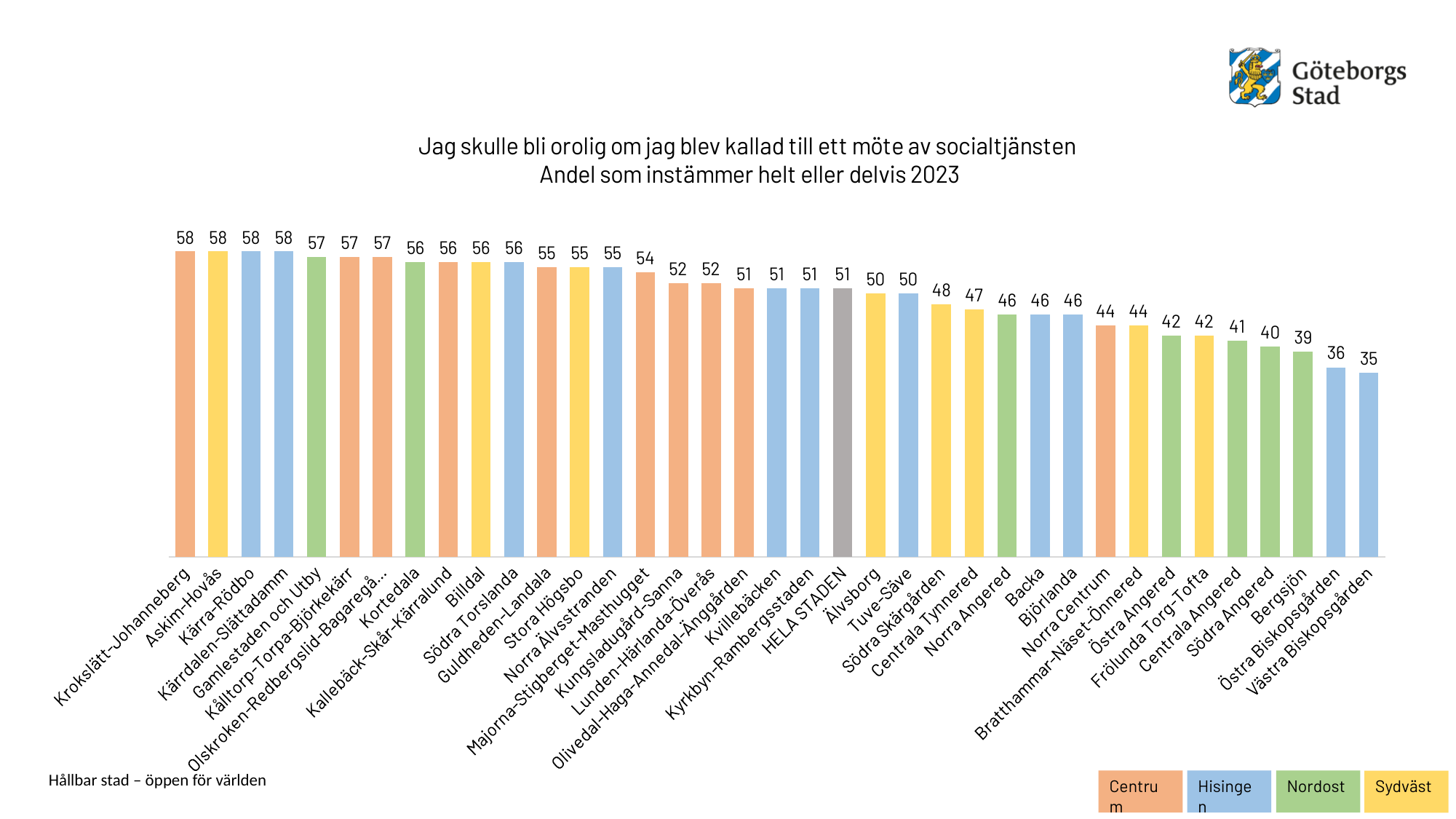

### Chart: Jag skulle bli orolig om jag blev kallad till ett möte av socialtjänsten Andel som instämmer helt eller delvis 2023

| Category | Jag skulle bli orolig om jag blev kallad till ett möte av socialtjänsten Andel som instämmer helt eller delvis 2023 |
|---|---|
| Krokslätt-Johanneberg | 58.0 |
| Askim-Hovås | 58.0 |
| Kärra-Rödbo | 58.0 |
| Kärrdalen-Slättadamm | 58.0 |
| Gamlestaden och Utby | 57.0 |
| Kålltorp-Torpa-Björkekärr | 57.0 |
| Olskroken-Redbergslid-Bagaregården | 57.0 |
| Kortedala | 56.0 |
| Kallebäck-Skår-Kärralund | 56.0 |
| Billdal | 56.0 |
| Södra Torslanda | 56.0 |
| Guldheden-Landala | 55.0 |
| Stora Högsbo | 55.0 |
| Norra Älvsstranden | 55.0 |
| Majorna-Stigberget-Masthugget | 54.0 |
| Kungsladugård-Sanna | 52.0 |
| Lunden-Härlanda-Överås | 52.0 |
| Olivedal-Haga-Annedal-Änggården | 51.0 |
| Kvillebäcken | 51.0 |
| Kyrkbyn-Rambergsstaden | 51.0 |
| HELA STADEN | 51.0 |
| Älvsborg | 50.0 |
| Tuve-Säve | 50.0 |
| Södra Skärgården | 48.0 |
| Centrala Tynnered | 47.0 |
| Norra Angered | 46.0 |
| Backa | 46.0 |
| Björlanda | 46.0 |
| Norra Centrum | 44.0 |
| Bratthammar-Näset-Önnered | 44.0 |
| Östra Angered | 42.0 |
| Frölunda Torg-Tofta | 42.0 |
| Centrala Angered | 41.0 |
| Södra Angered | 40.0 |
| Bergsjön | 39.0 |
| Östra Biskopsgården | 36.0 |
| Västra Biskopsgården | 35.0 |
Centrum
Hisingen
Nordost
Sydväst